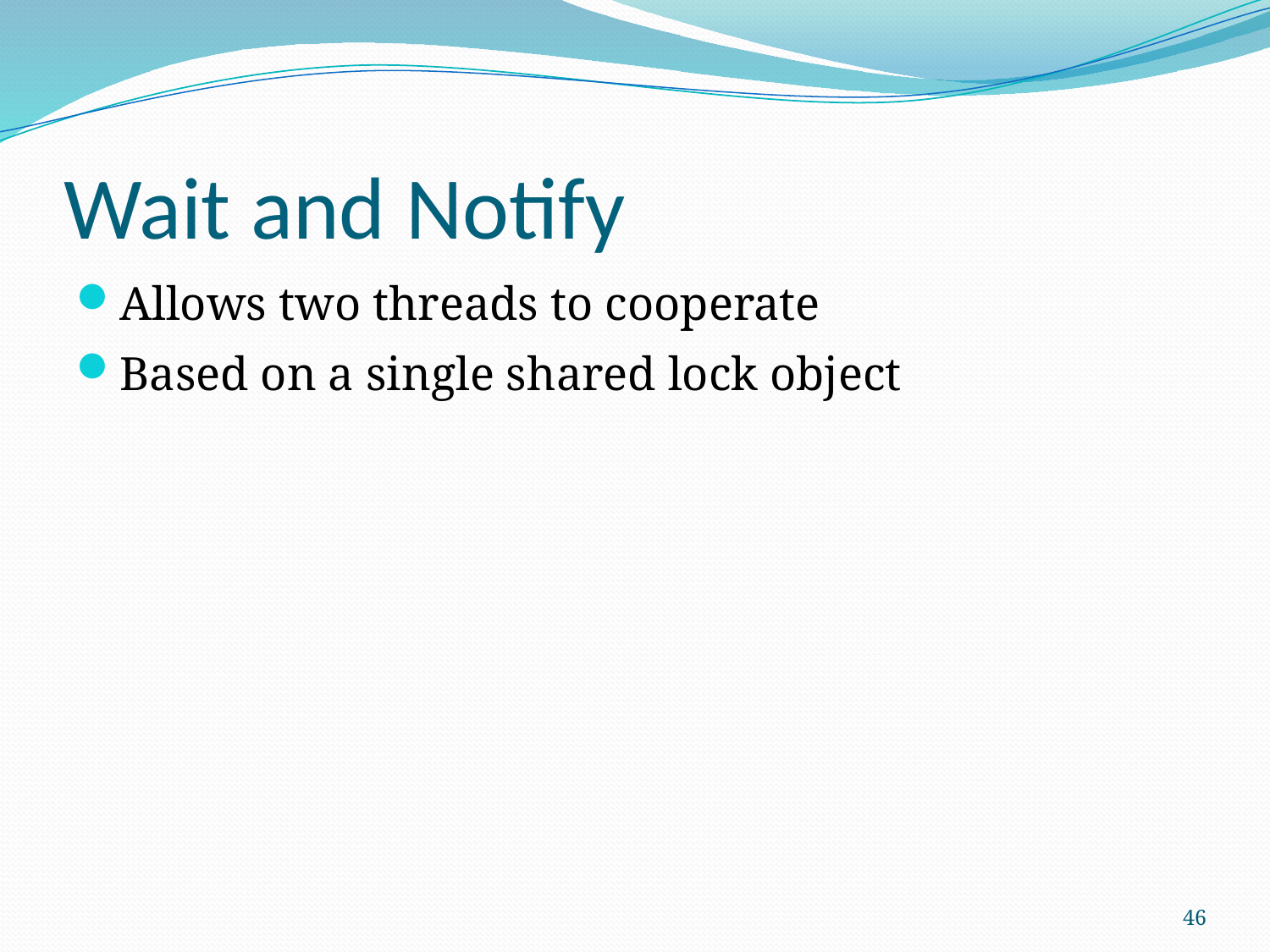

# Wait and Notify
Allows two threads to cooperate
Based on a single shared lock object

46